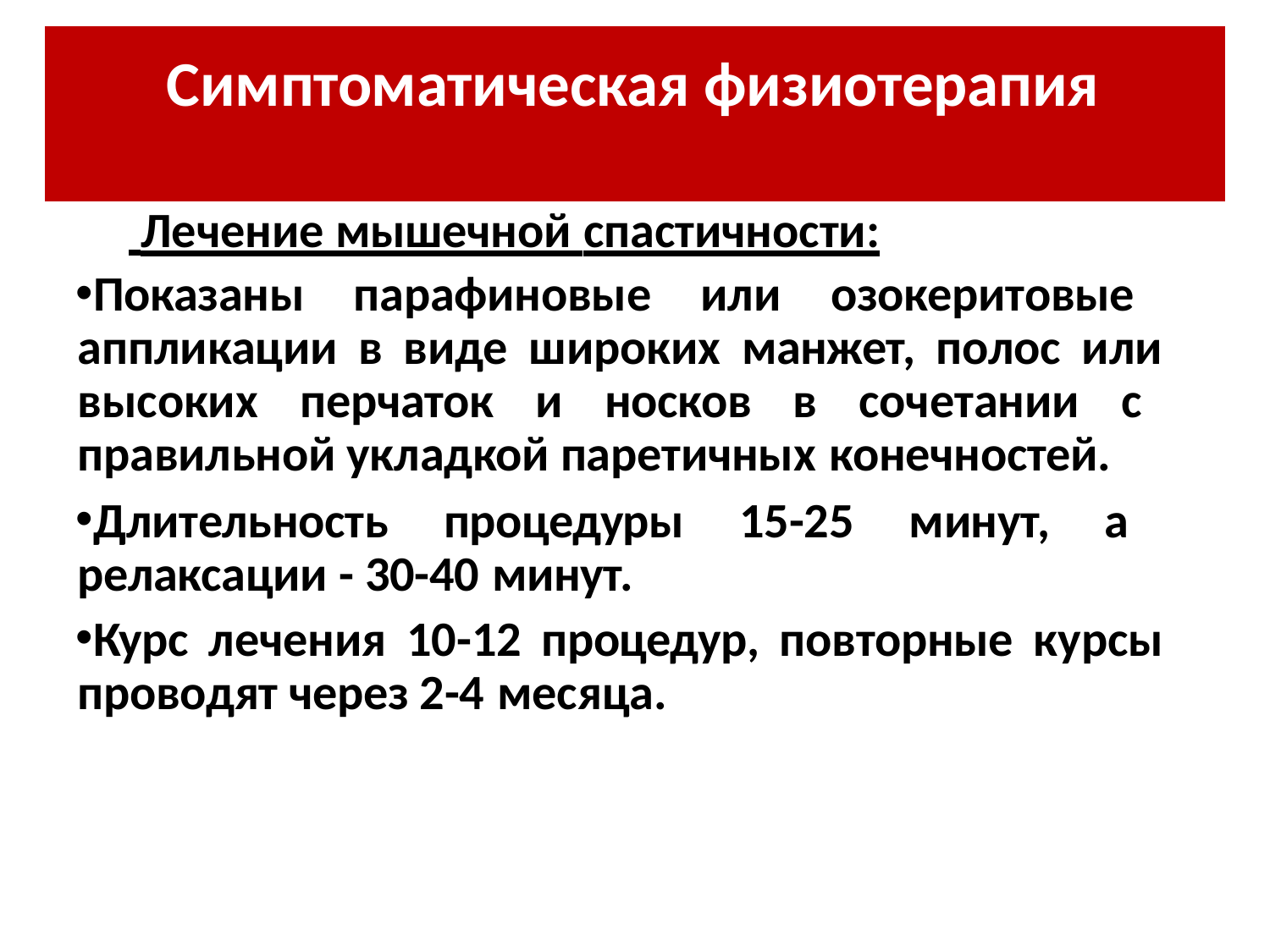

# Симптоматическая физиотерапия
 Лечение мышечной спастичности:
Показаны парафиновые или озокеритовые  аппликации в виде широких манжет, полос или  высоких перчаток и носков в сочетании с  правильной укладкой паретичных конечностей.
Длительность процедуры 15-25 минут, а  релаксации - 30-40 минут.
Курс лечения 10-12 процедур, повторные курсы  проводят через 2-4 месяца.